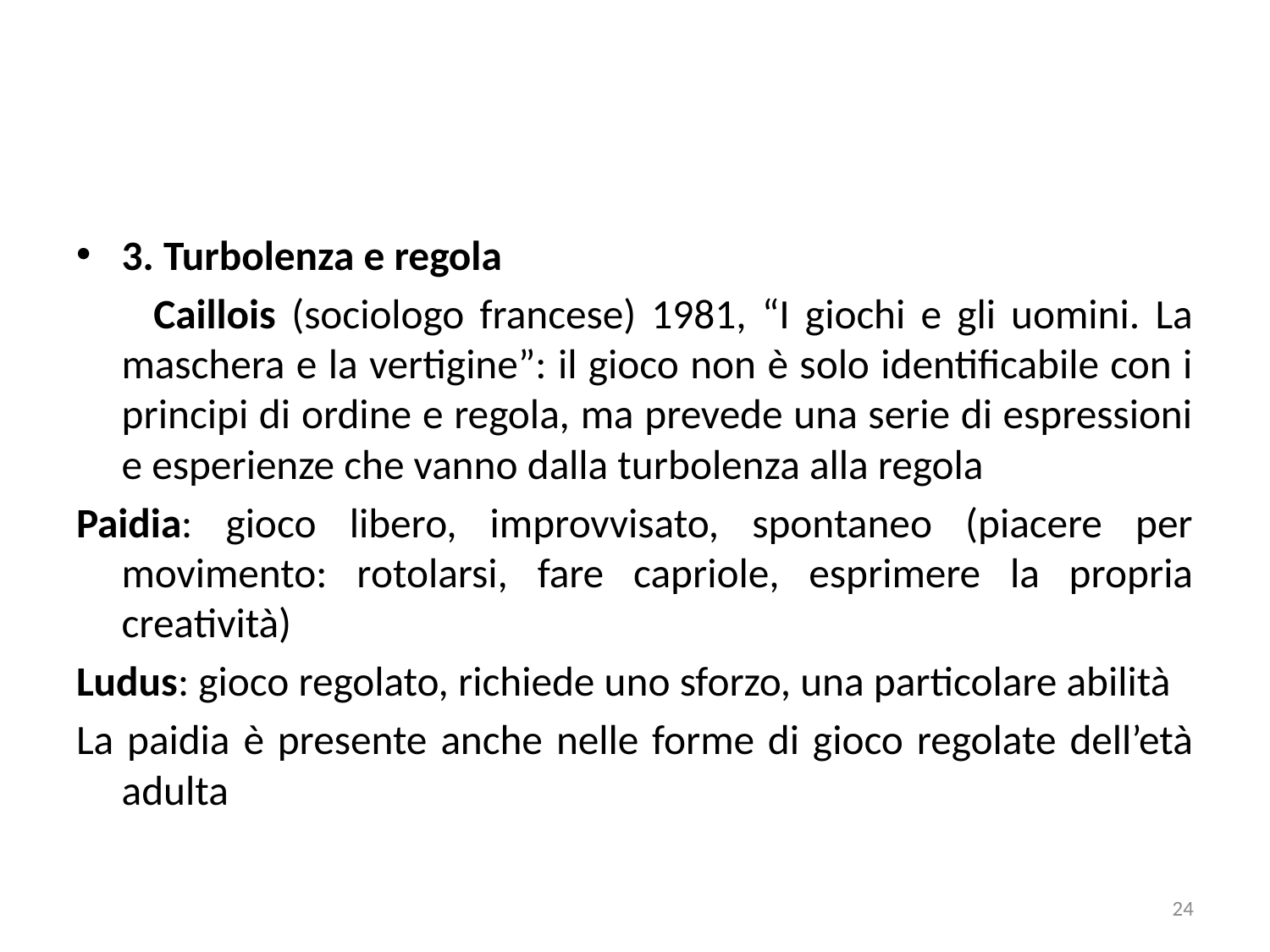

3. Turbolenza e regola
     Caillois (sociologo francese) 1981, “I giochi e gli uomini. La maschera e la vertigine”: il gioco non è solo identificabile con i principi di ordine e regola, ma prevede una serie di espressioni e esperienze che vanno dalla turbolenza alla regola
Paidia: gioco libero, improvvisato, spontaneo (piacere per movimento: rotolarsi, fare capriole, esprimere la propria creatività)
Ludus: gioco regolato, richiede uno sforzo, una particolare abilità
La paidia è presente anche nelle forme di gioco regolate dell’età adulta

24